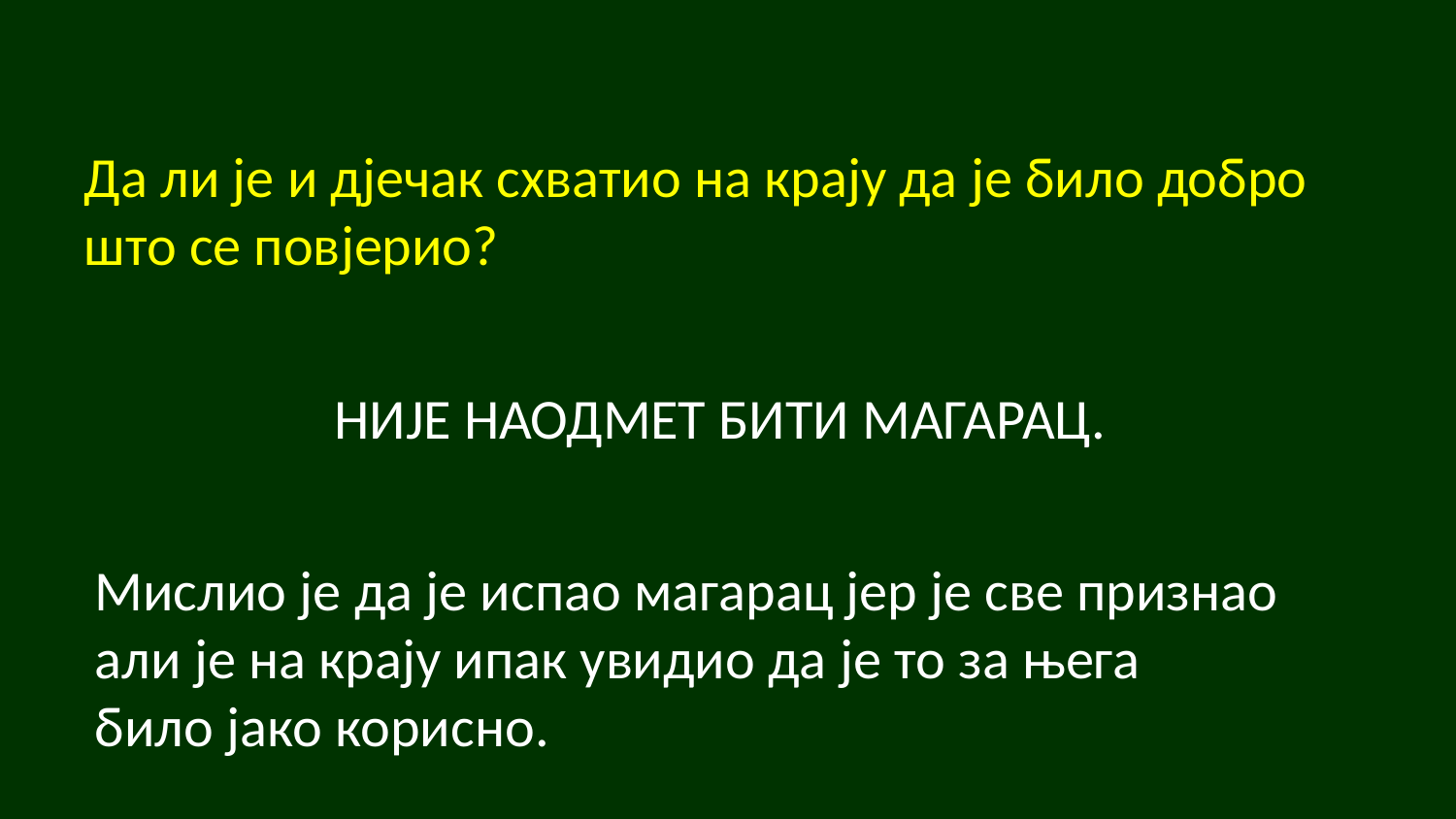

Да ли је и дјечак схватио на крају да је било добро
што се повјерио?
НИЈЕ НАОДМЕТ БИТИ МАГАРАЦ.

Мислио је да је испао магарац јер је све признао
али је на крају ипак увидио да је то за њега
било јако корисно.